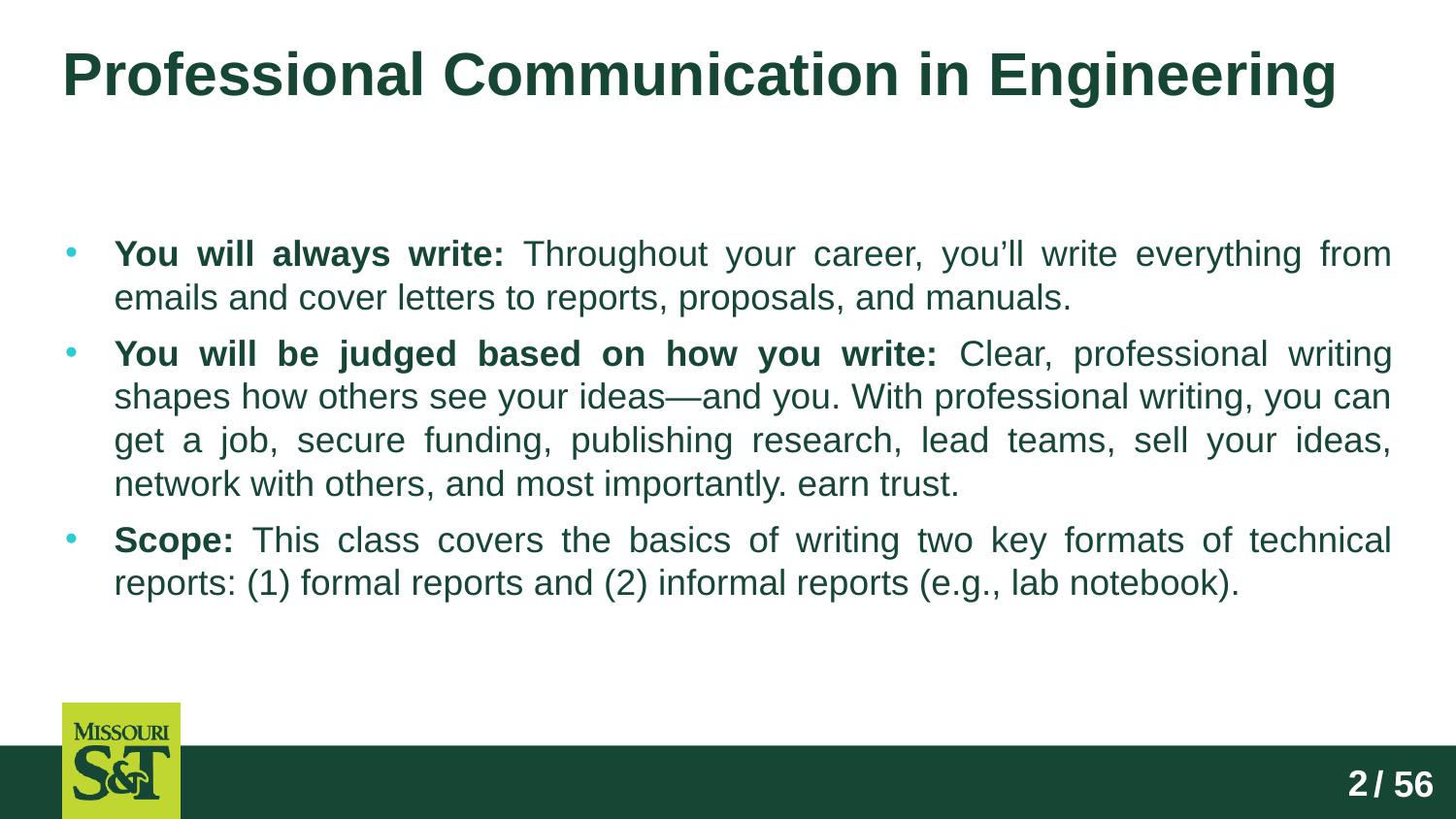

# Professional Communication in Engineering
You will always write: Throughout your career, you’ll write everything from emails and cover letters to reports, proposals, and manuals.
You will be judged based on how you write: Clear, professional writing shapes how others see your ideas—and you. With professional writing, you can get a job, secure funding, publishing research, lead teams, sell your ideas, network with others, and most importantly. earn trust.
Scope: This class covers the basics of writing two key formats of technical reports: (1) formal reports and (2) informal reports (e.g., lab notebook).
/ 56
2